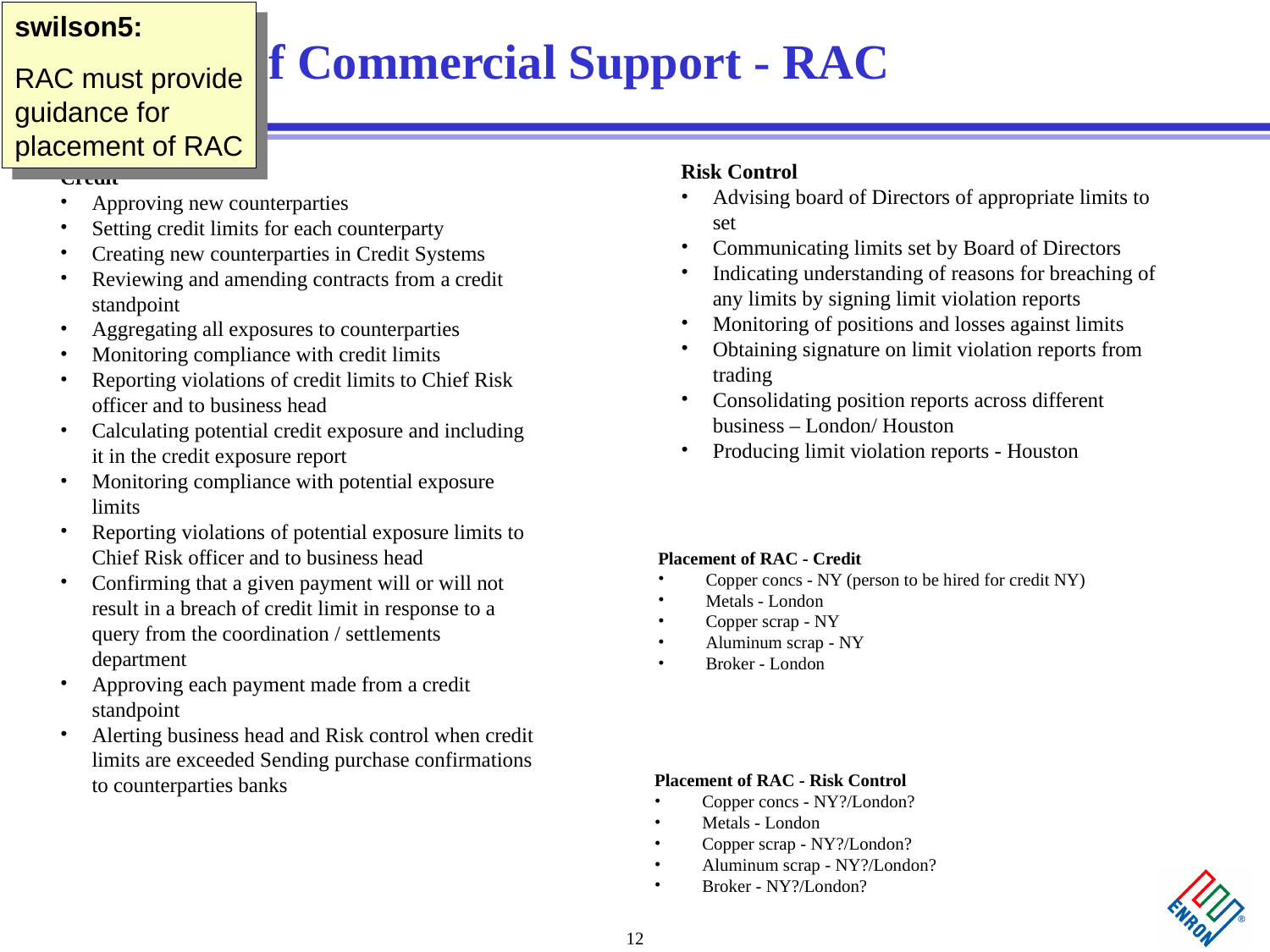

# Duties of Commercial Support - RAC
swilson5:
RAC must provide guidance for placement of RAC
Risk Control
Advising board of Directors of appropriate limits to set
Communicating limits set by Board of Directors
Indicating understanding of reasons for breaching of any limits by signing limit violation reports
Monitoring of positions and losses against limits
Obtaining signature on limit violation reports from trading
Consolidating position reports across different business – London/ Houston
Producing limit violation reports - Houston
Credit
Approving new counterparties
Setting credit limits for each counterparty
Creating new counterparties in Credit Systems
Reviewing and amending contracts from a credit standpoint
Aggregating all exposures to counterparties
Monitoring compliance with credit limits
Reporting violations of credit limits to Chief Risk officer and to business head
Calculating potential credit exposure and including it in the credit exposure report
Monitoring compliance with potential exposure limits
Reporting violations of potential exposure limits to Chief Risk officer and to business head
Confirming that a given payment will or will not result in a breach of credit limit in response to a query from the coordination / settlements department
Approving each payment made from a credit standpoint
Alerting business head and Risk control when credit limits are exceeded Sending purchase confirmations to counterparties banks

Placement of RAC - Credit
Copper concs - NY (person to be hired for credit NY)
Metals - London
Copper scrap - NY
Aluminum scrap - NY
Broker - London
Placement of RAC - Risk Control
Copper concs - NY?/London?
Metals - London
Copper scrap - NY?/London?
Aluminum scrap - NY?/London?
Broker - NY?/London?
12